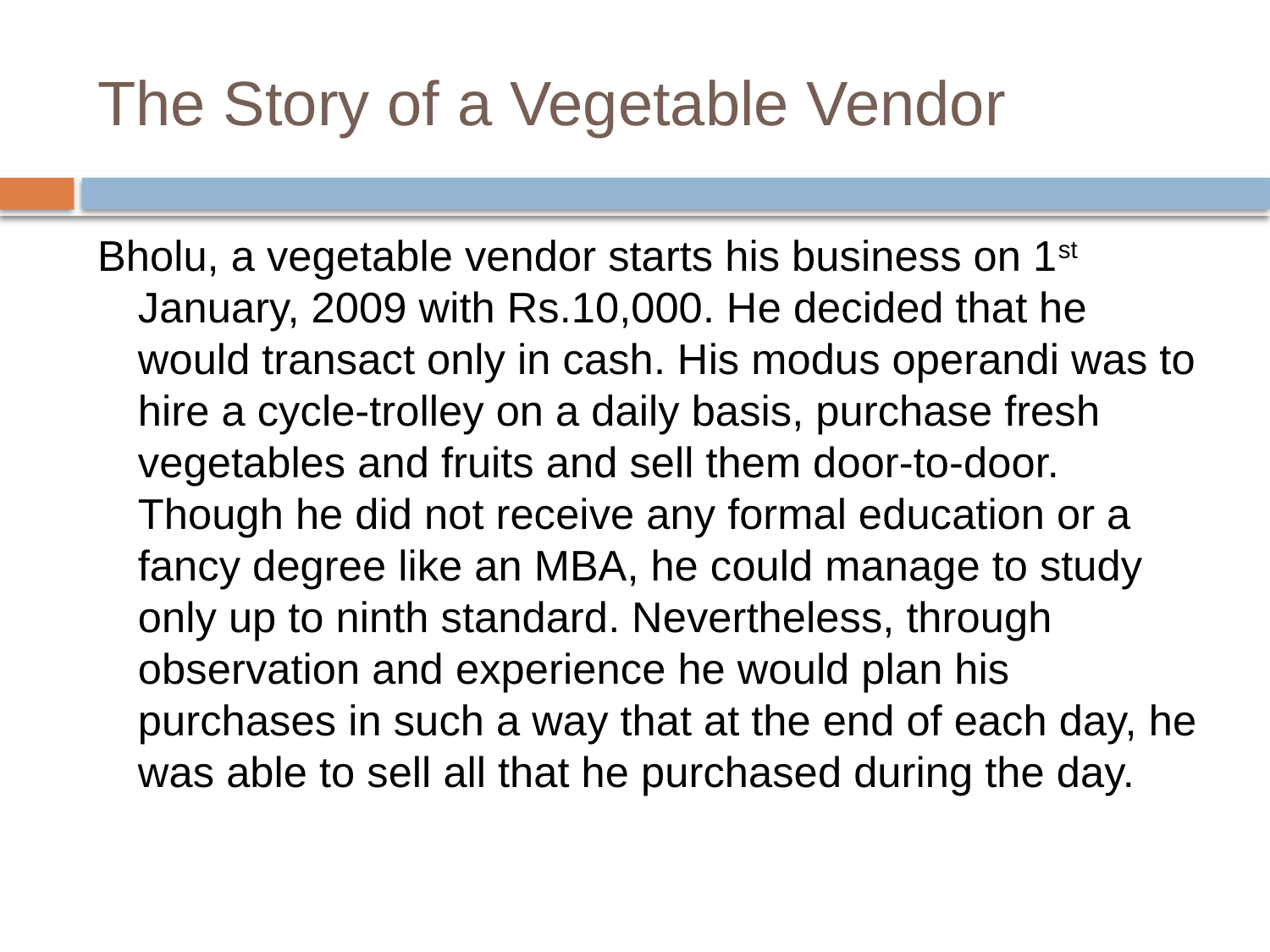

# The Story of a Vegetable Vendor
Bholu, a vegetable vendor starts his business on 1st January, 2009 with Rs.10,000. He decided that he would transact only in cash. His modus operandi was to hire a cycle-trolley on a daily basis, purchase fresh vegetables and fruits and sell them door-to-door. Though he did not receive any formal education or a fancy degree like an MBA, he could manage to study only up to ninth standard. Nevertheless, through observation and experience he would plan his purchases in such a way that at the end of each day, he was able to sell all that he purchased during the day.